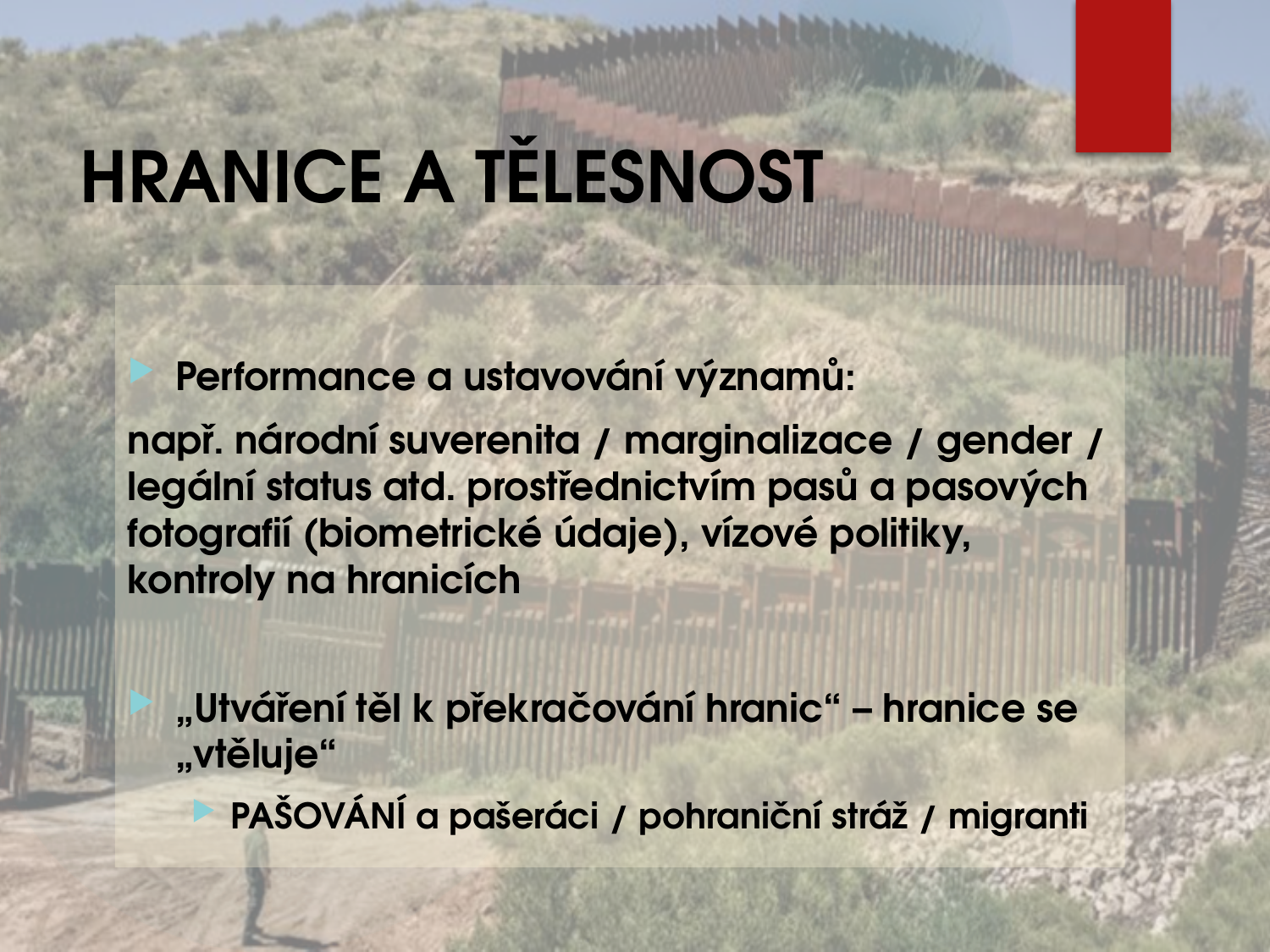

# HRANICE A TĚLESNOST

Performance a ustavování významů:
např. národní suverenita / marginalizace / gender / legální status atd. prostřednictvím pasů a pasových fotografií (biometrické údaje), vízové politiky, kontroly na hranicích

„Utváření těl k překračování hranic“ – hranice se „vtěluje“
PAŠOVÁNÍ a pašeráci / pohraniční stráž / migranti